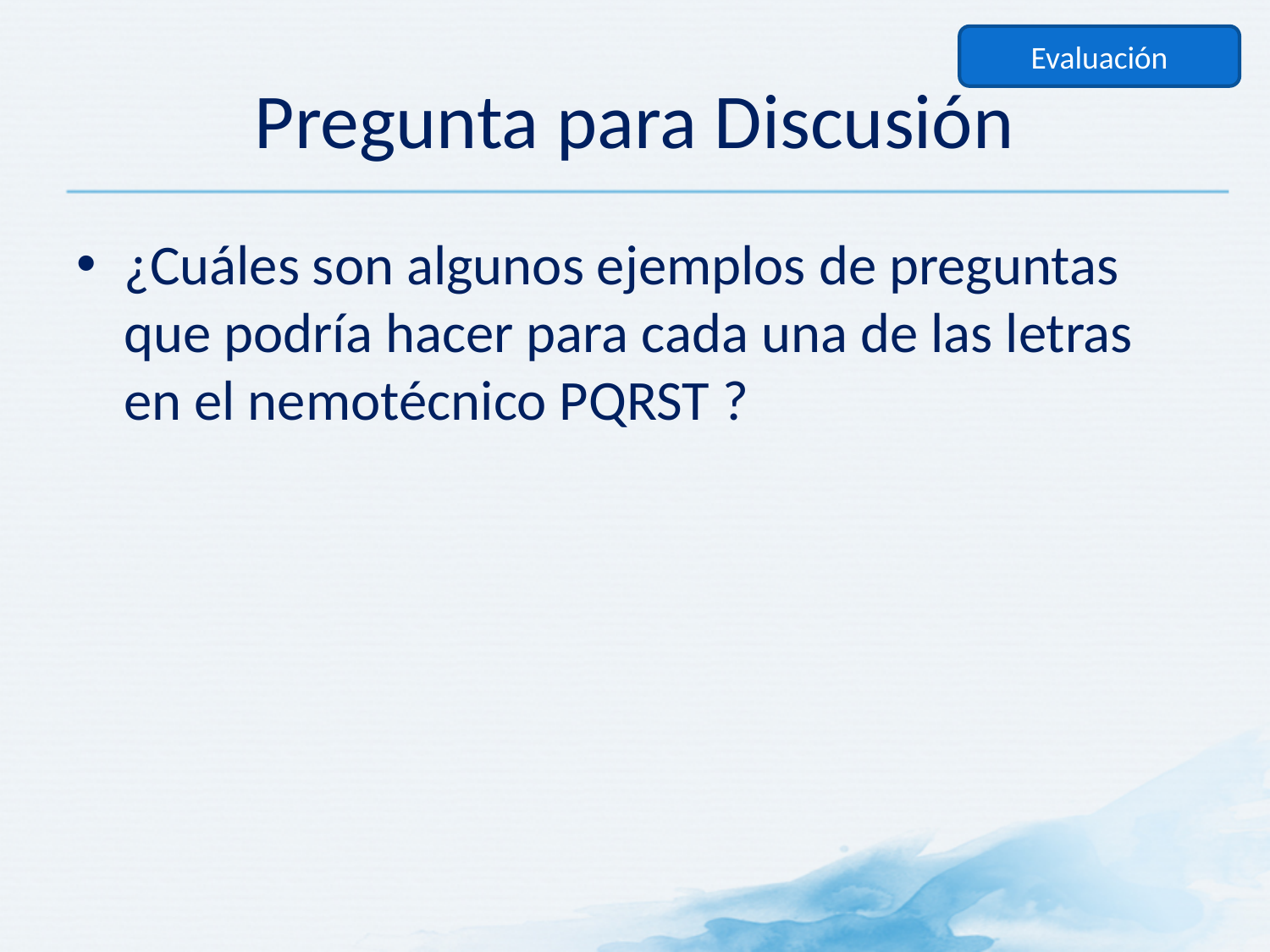

Evaluación
# Pregunta para Discusión
¿Cuáles son algunos ejemplos de preguntas que podría hacer para cada una de las letras en el nemotécnico PQRST ?